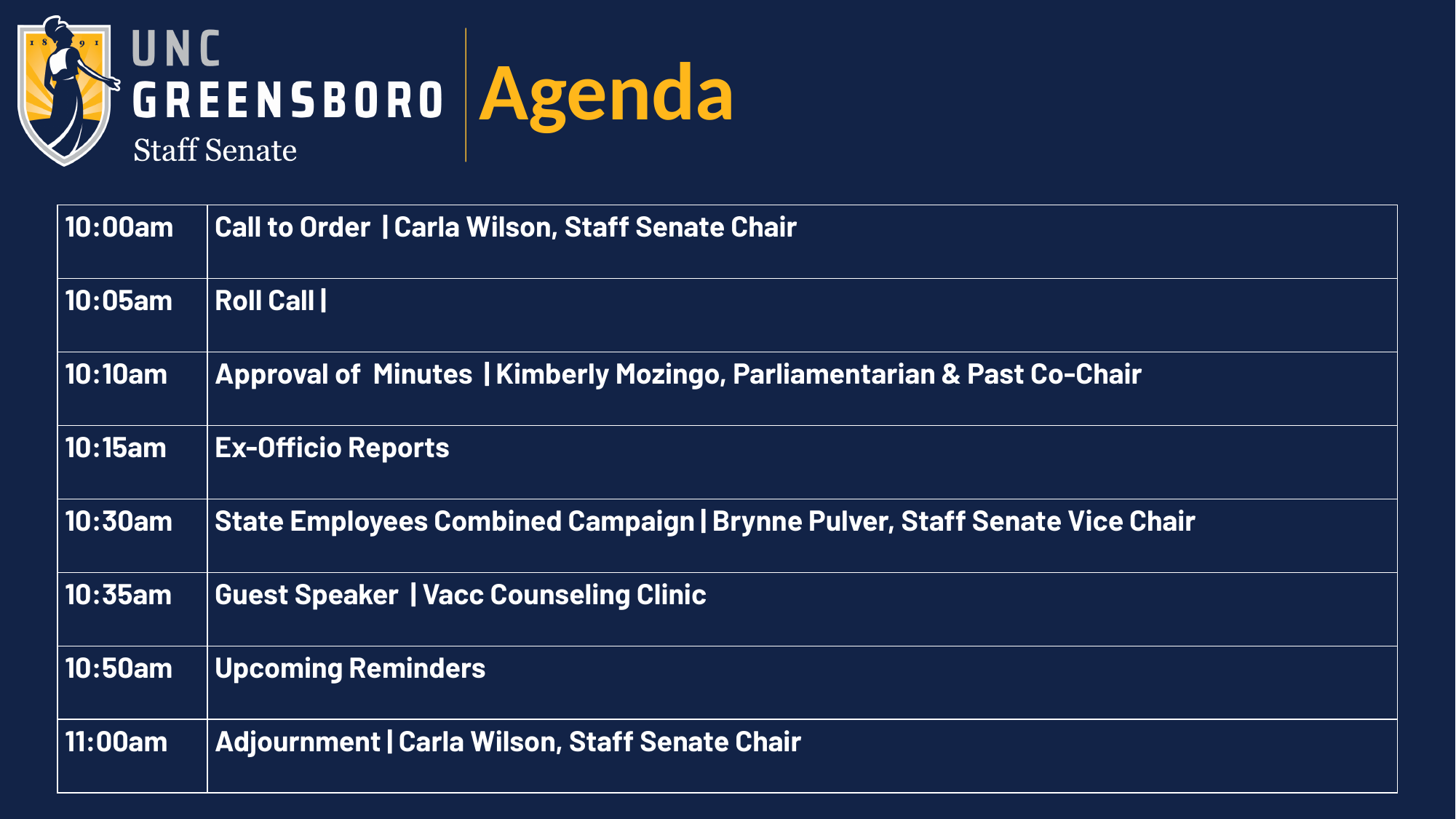

# Agenda
| 10:00am | Call to Order  | Carla Wilson, Staff Senate Chair |
| --- | --- |
| 10:05am | Roll Call | |
| 10:10am | Approval of Minutes  | Kimberly Mozingo, Parliamentarian & Past Co-Chair |
| 10:15am | Ex-Officio Reports |
| 10:30am | State Employees Combined Campaign | Brynne Pulver, Staff Senate Vice Chair |
| 10:35am | Guest Speaker | Vacc Counseling Clinic |
| 10:50am | Upcoming Reminders |
| 11:00am | Adjournment | Carla Wilson, Staff Senate Chair |